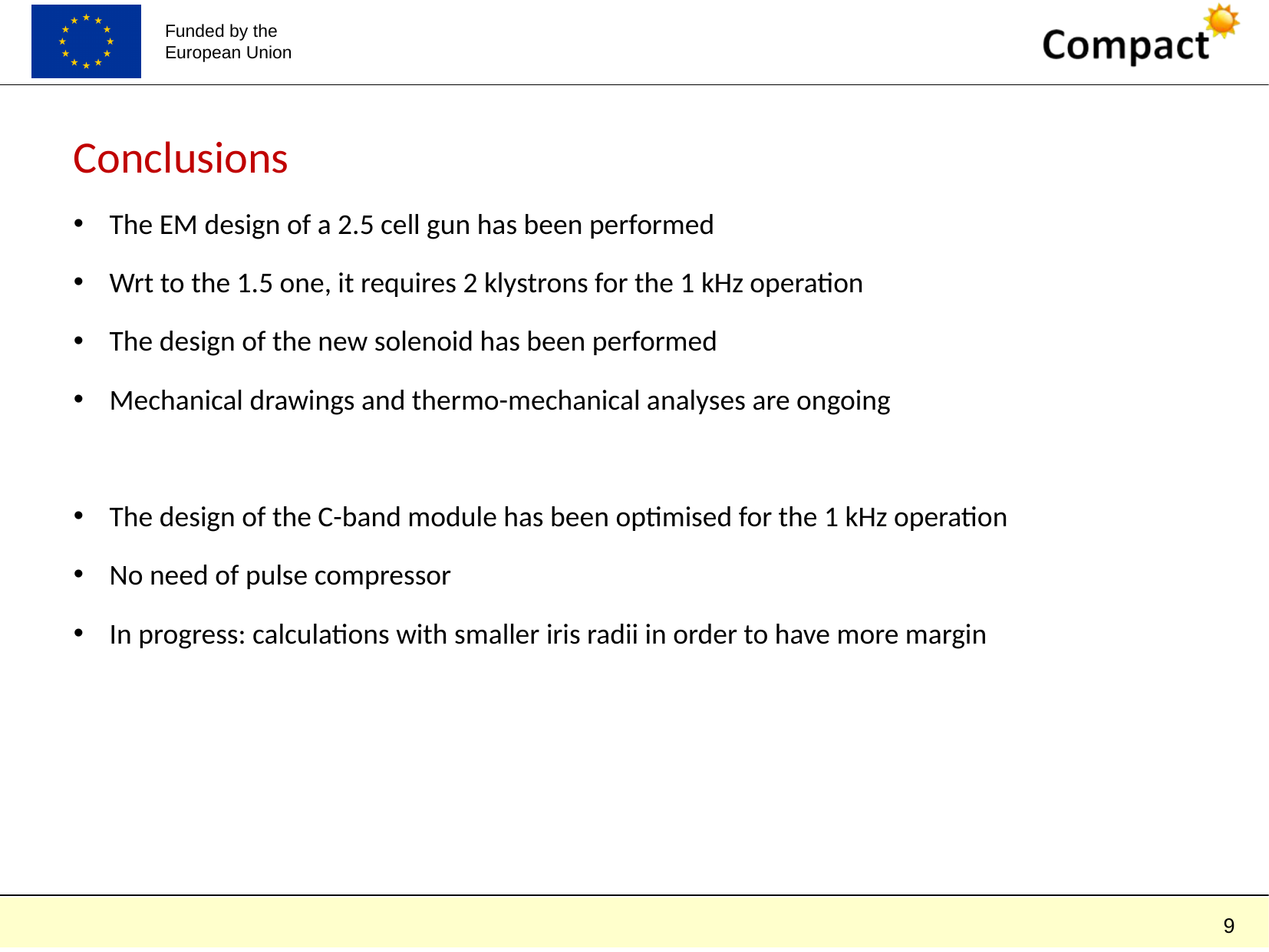

(@240 MV/m)
Conclusions
The EM design of a 2.5 cell gun has been performed
Wrt to the 1.5 one, it requires 2 klystrons for the 1 kHz operation
The design of the new solenoid has been performed
Mechanical drawings and thermo-mechanical analyses are ongoing

The design of the C-band module has been optimised for the 1 kHz operation
No need of pulse compressor
In progress: calculations with smaller iris radii in order to have more margin

(@200 MV/m)
9